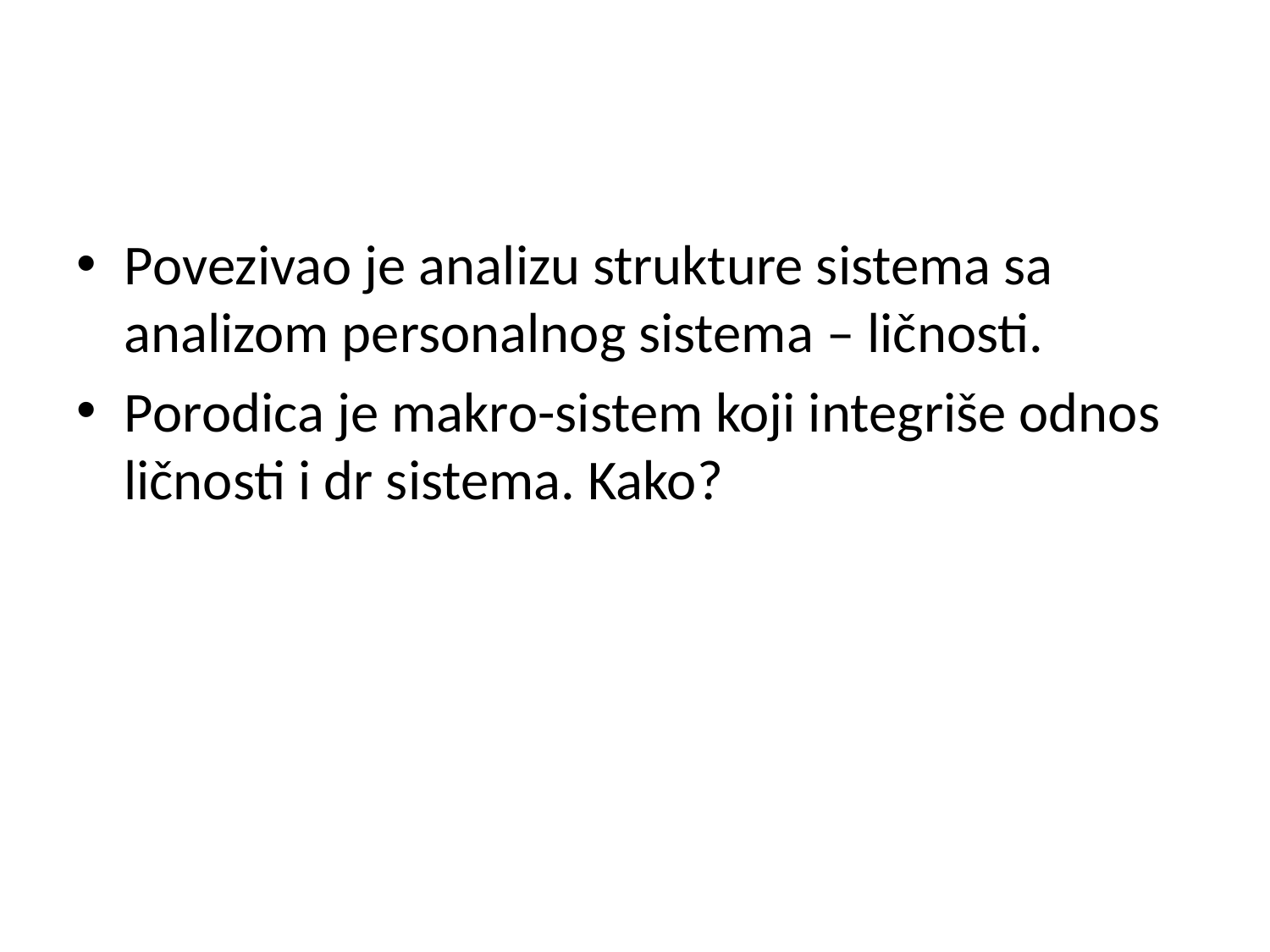

#
Povezivao je analizu strukture sistema sa analizom personalnog sistema – ličnosti.
Porodica je makro-sistem koji integriše odnos ličnosti i dr sistema. Kako?